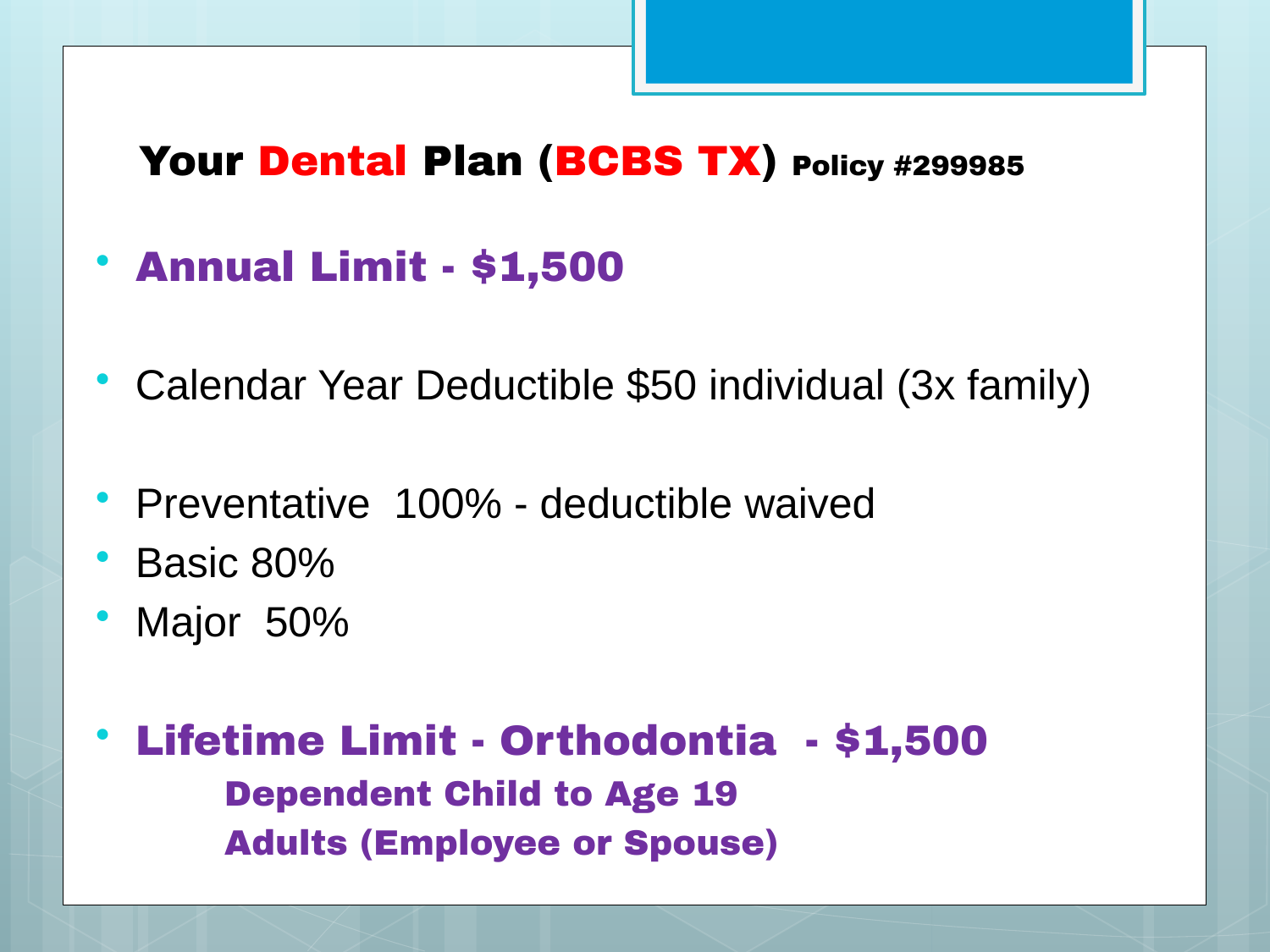

# Your Dental Plan (BCBS TX) Policy #299985
Annual Limit - $1,500

Calendar Year Deductible $50 individual (3x family)

Preventative  100% - deductible waived
Basic 80%
Major  50%

Lifetime Limit - Orthodontia  - $1,500
            	Dependent Child to Age 19
	Adults (Employee or Spouse)